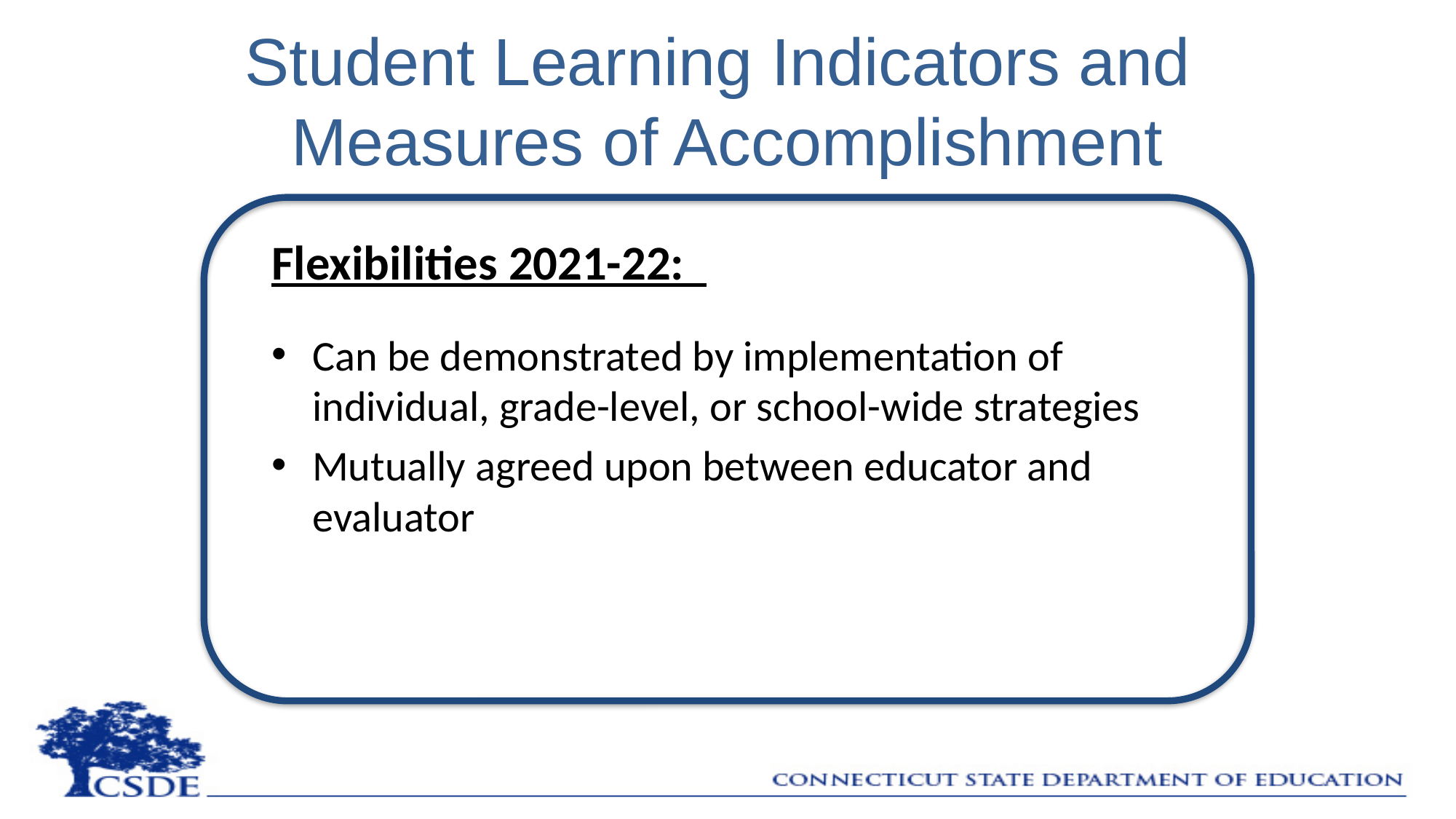

# Student Learning Indicators and Measures of Accomplishment

Flexibilities 2021-22:

Can be demonstrated by implementation of individual, grade-level, or school-wide strategies
Mutually agreed upon between educator and evaluator